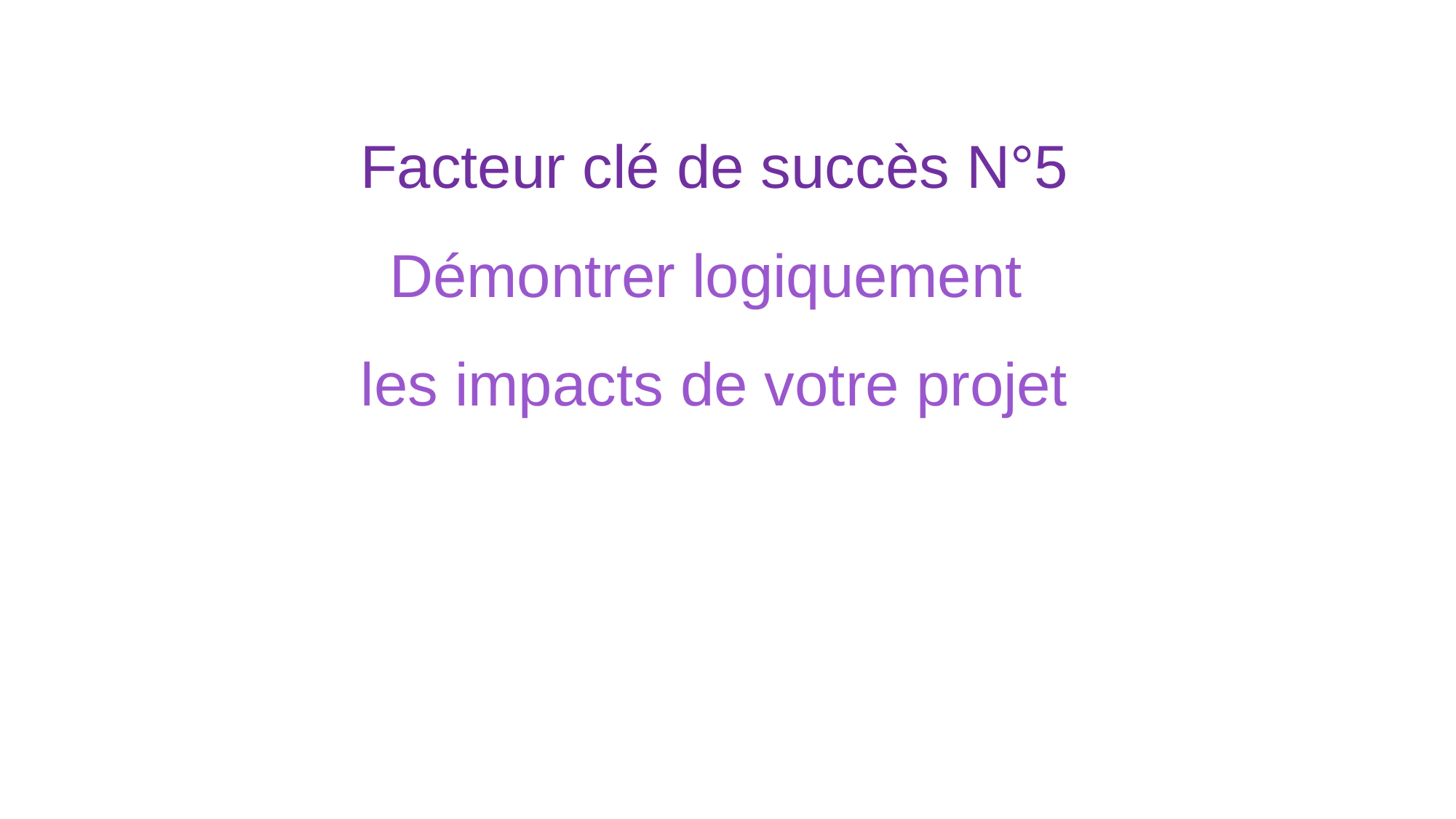

Facteur clé de succès N°5
Démontrer logiquement
les impacts de votre projet